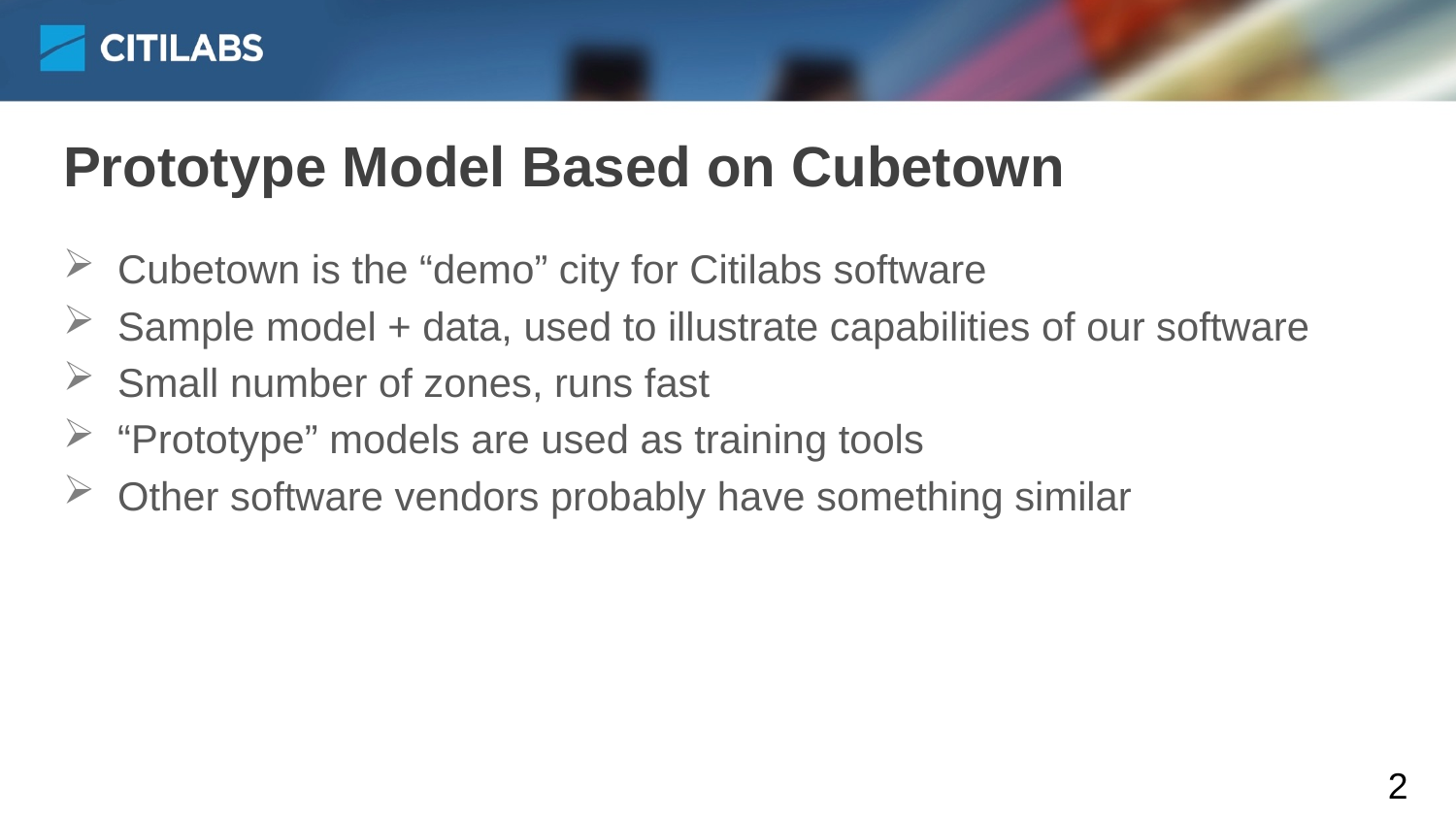

# Prototype Model Based on Cubetown
Cubetown is the “demo” city for Citilabs software
Sample model + data, used to illustrate capabilities of our software
Small number of zones, runs fast
“Prototype” models are used as training tools
Other software vendors probably have something similar